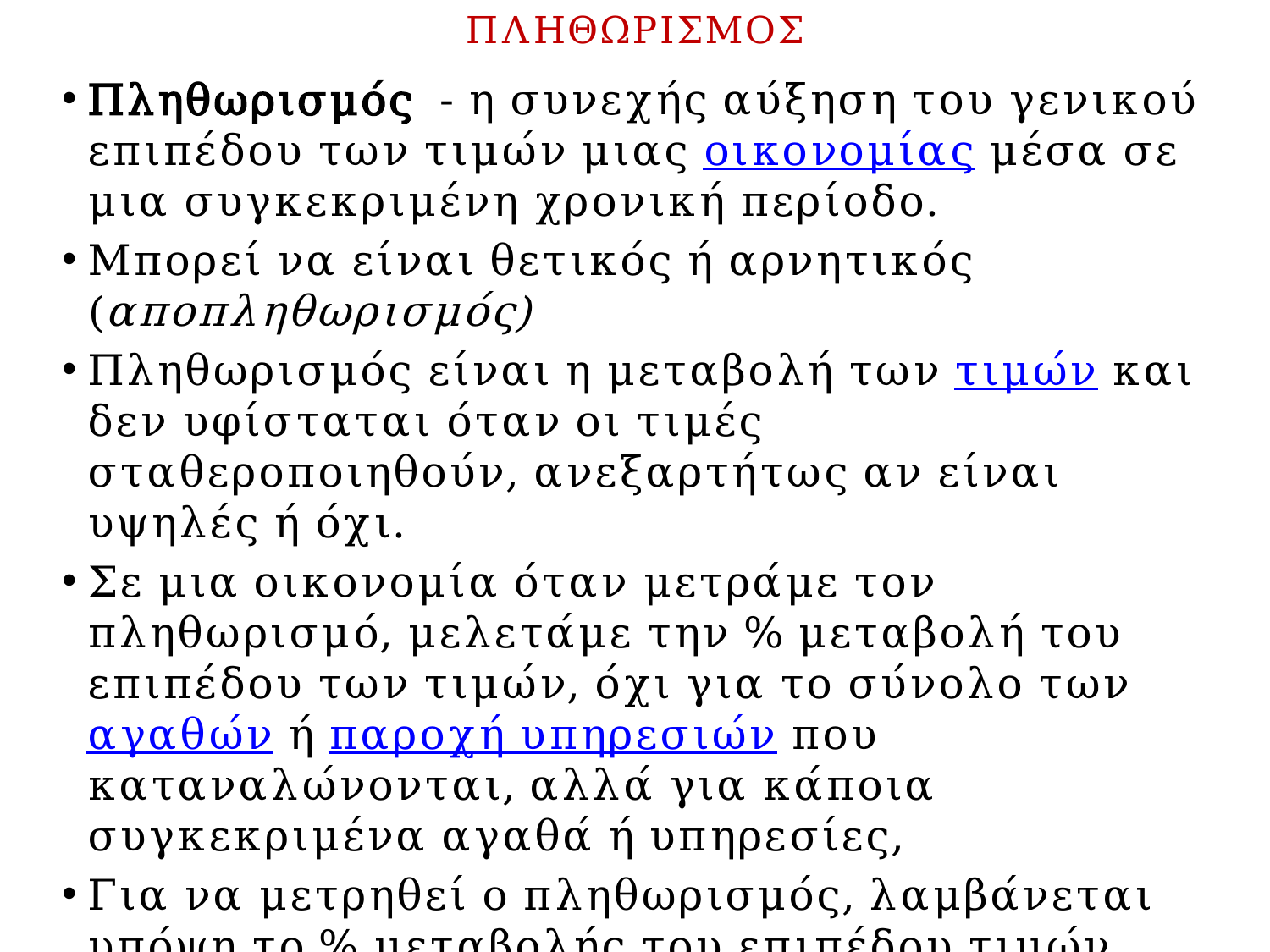

# ΠΛΗΘΩΡΙΣΜΟΣ
Πληθωρισμός  - η συνεχής αύξηση του γενικού επιπέδου των τιμών μιας οικονομίας μέσα σε μια συγκεκριμένη χρονική περίοδο.
Μπορεί να είναι θετικός ή αρνητικός (αποπληθωρισμός)
Πληθωρισμός είναι η μεταβολή των τιμών και δεν υφίσταται όταν οι τιμές σταθεροποιηθούν, ανεξαρτήτως αν είναι υψηλές ή όχι.
Σε μια οικονομία όταν μετράμε τον πληθωρισμό, μελετάμε την % μεταβολή του επιπέδου των τιμών, όχι για το σύνολο των αγαθών ή παροχή υπηρεσιών που καταναλώνονται, αλλά για κάποια συγκεκριμένα αγαθά ή υπηρεσίες,
Για να μετρηθεί ο πληθωρισμός, λαμβάνεται υπόψη το % μεταβολής του επιπέδου τιμών κατά την διάρκεια μιας ορισμένης χρονικής περιόδου.
Ο πληθωρισμός θεωρείται ένα Νομισματικό Φαινόμενο, είναι αποτέλεσμα της αυξημένης προσφοράς χρήματος.